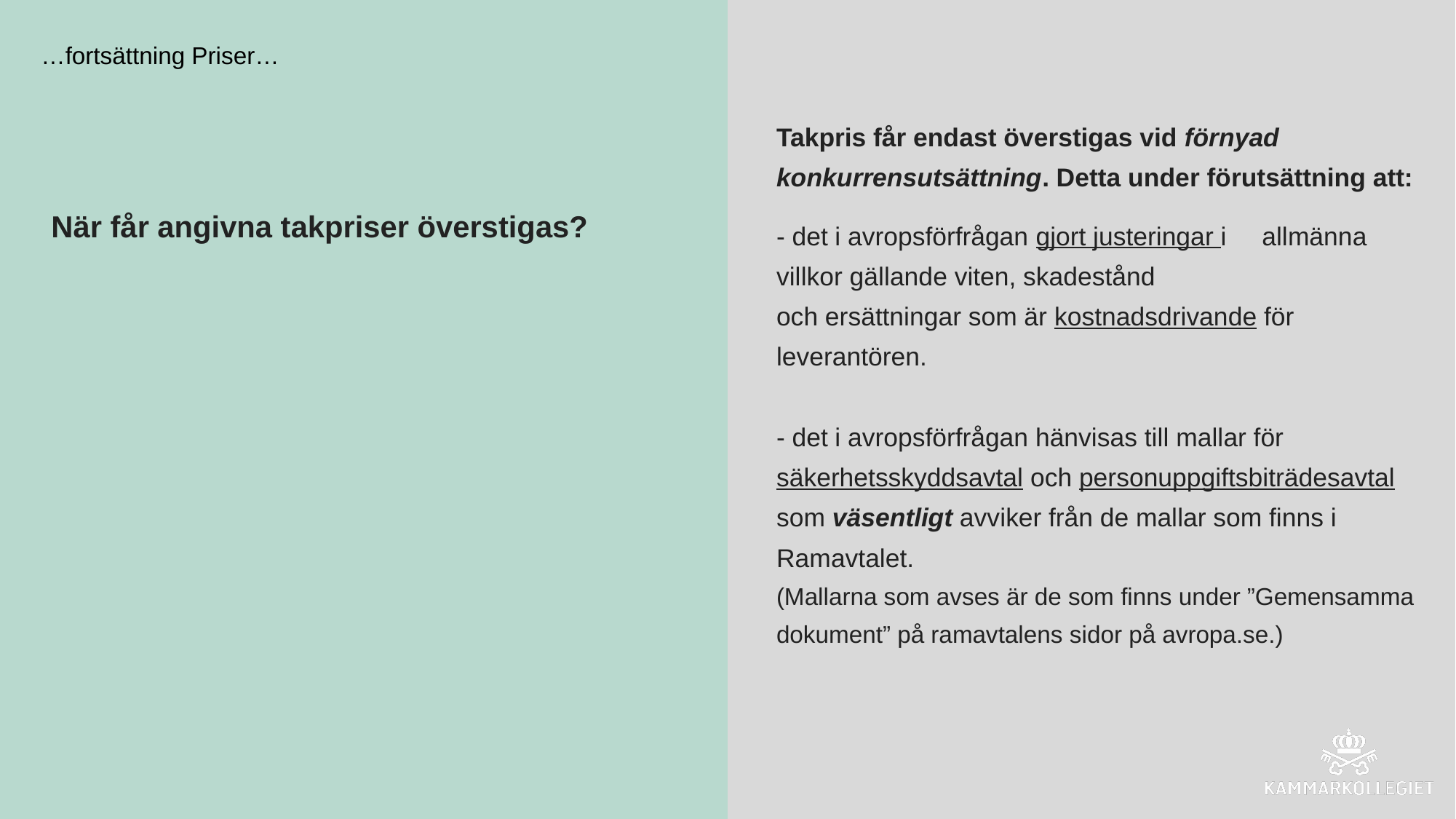

…fortsättning Priser…

När får angivna takpriser överstigas?

Takpris får endast överstigas vid förnyad konkurrensutsättning. Detta under förutsättning att:
- det i avropsförfrågan gjort justeringar i     allmänna villkor gällande viten, skadestånd
och ersättningar som är kostnadsdrivande för leverantören.
- det i avropsförfrågan hänvisas till mallar för säkerhetsskyddsavtal och personuppgiftsbiträdesavtal som väsentligt avviker från de mallar som finns i Ramavtalet.
(Mallarna som avses är de som finns under ”Gemensamma dokument” på ramavtalens sidor på avropa.se.)